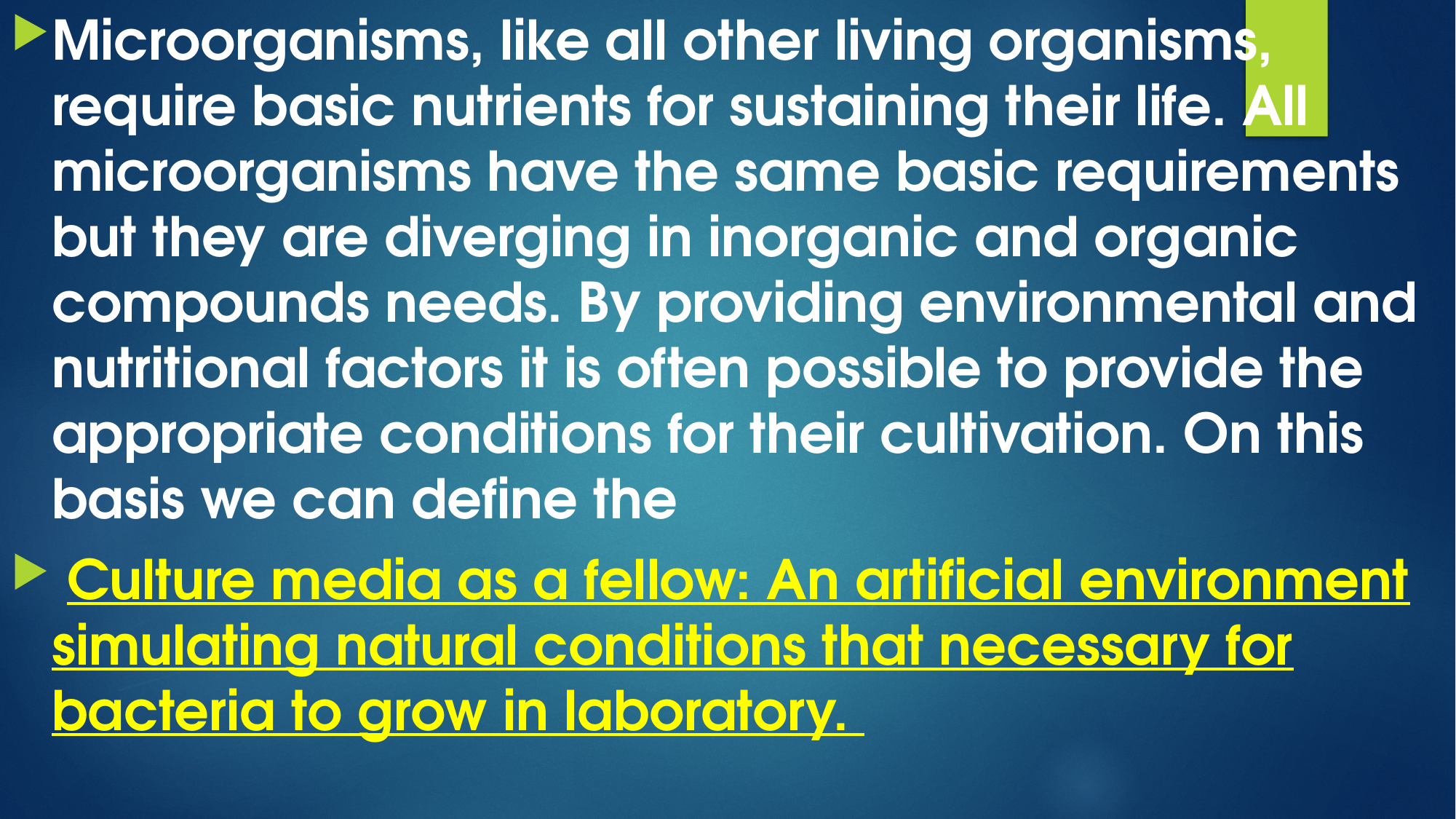

Microorganisms, like all other living organisms, require basic nutrients for sustaining their life. All microorganisms have the same basic requirements but they are diverging in inorganic and organic compounds needs. By providing environmental and nutritional factors it is often possible to provide the appropriate conditions for their cultivation. On this basis we can define the
 Culture media as a fellow: An artificial environment simulating natural conditions that necessary for bacteria to grow in laboratory.